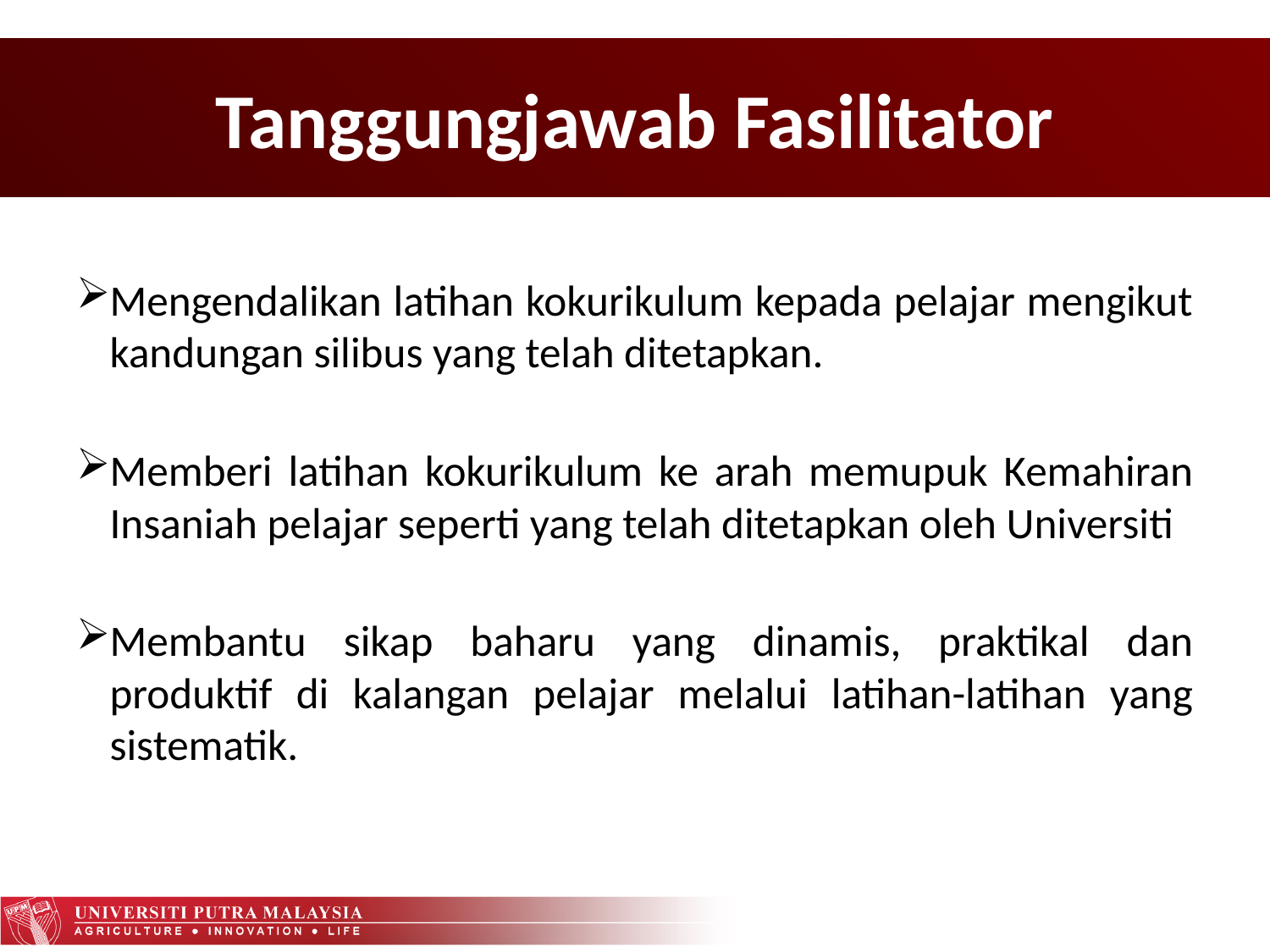

# Tanggungjawab Fasilitator
Mengendalikan latihan kokurikulum kepada pelajar mengikut kandungan silibus yang telah ditetapkan.

Memberi latihan kokurikulum ke arah memupuk Kemahiran Insaniah pelajar seperti yang telah ditetapkan oleh Universiti

Membantu sikap baharu yang dinamis, praktikal dan produktif di kalangan pelajar melalui latihan-latihan yang sistematik.